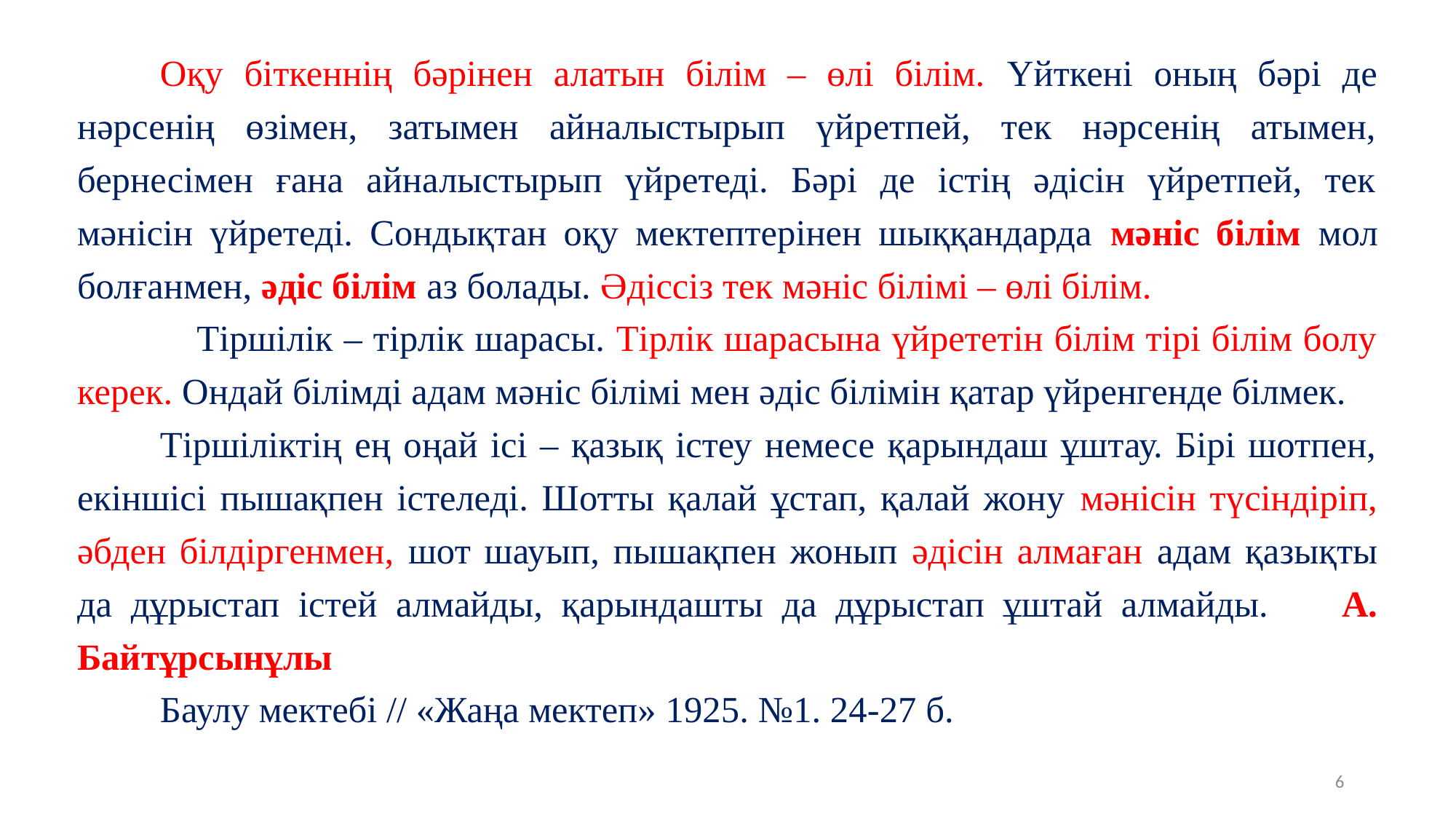

Оқу біткеннің бəрінен алатын білім – өлі білім. Үйткені оның бəрі де нəрсенің өзімен, затымен айналыстырып үйретпей, тек нəрсенің атымен, бернесімен ғана айналыстырып үйретеді. Бəрі де істің əдісін үйретпей, тек мəнісін үйретеді. Сондықтан оқу мектептерінен шыққандарда мəніс білім мол болғанмен, əдіс білім аз болады. Əдіссіз тек мəніс білімі – өлі білім.
           Тіршілік – тірлік шарасы. Тірлік шарасына үйрететін білім тірі білім болу керек. Ондай білімді адам мəніс білімі мен əдіс білімін қатар үйренгенде білмек.
	Тіршіліктің ең оңай ісі – қазық істеу немесе қарындаш ұштау. Бірі шотпен, екіншісі пышақпен істеледі. Шотты қалай ұстап, қалай жону мəнісін түсіндіріп, əбден білдіргенмен, шот шауып, пышақпен жонып əдісін алмаған адам қазықты да дұрыстап істей алмайды, қарындашты да дұрыстап ұштай алмайды. 						 А. Байтұрсынұлы
				Баулу мектебі // «Жаңа мектеп» 1925. №1. 24-27 б.

6